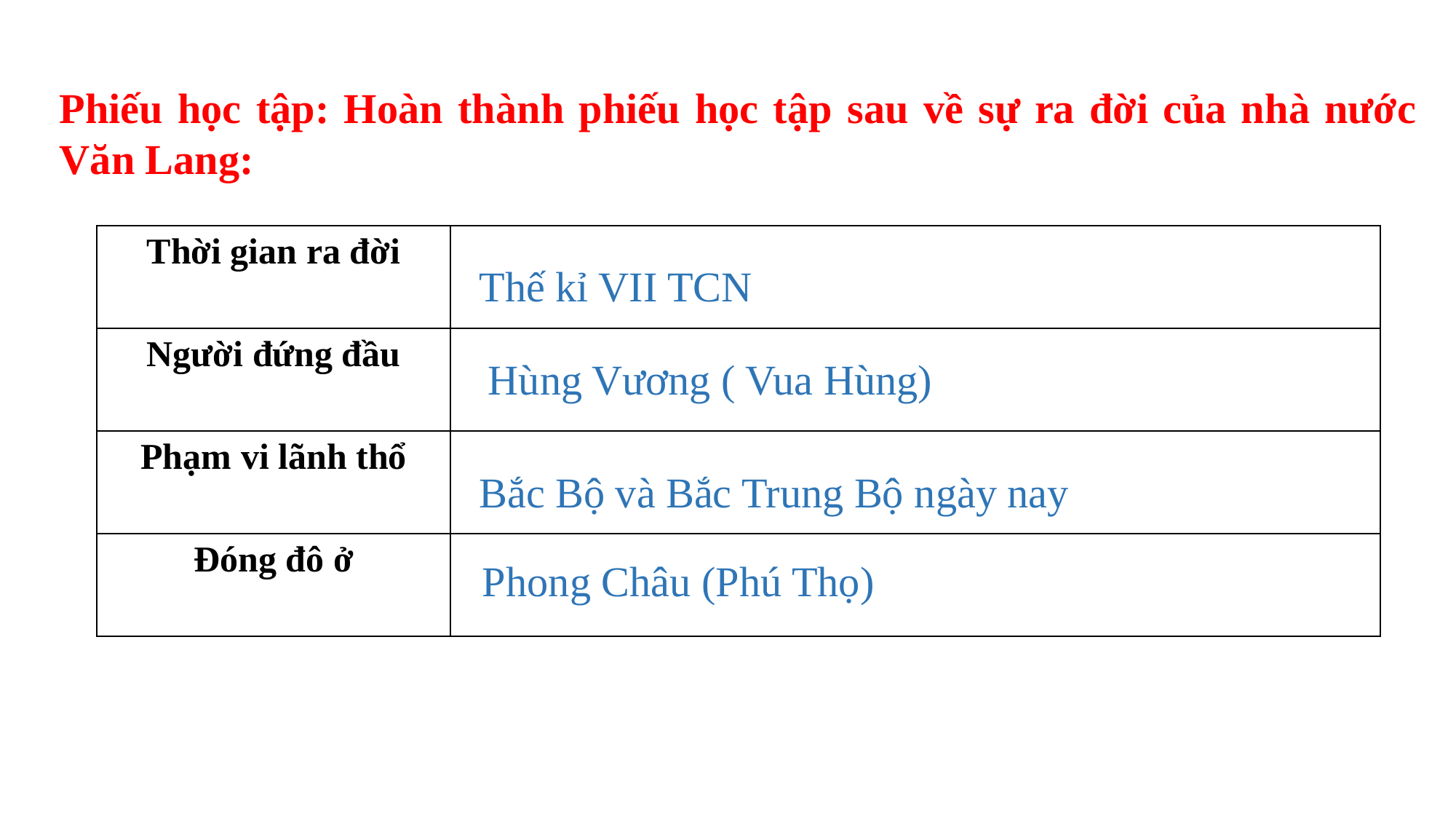

Phiếu học tập: Hoàn thành phiếu học tập sau về sự ra đời của nhà nước Văn Lang:
| Thời gian ra đời |  |
| --- | --- |
| Người đứng đầu |  |
| Phạm vi lãnh thổ |  |
| Đóng đô ở |  |
Thế kỉ VII TCN
Hùng Vương ( Vua Hùng)
Bắc Bộ và Bắc Trung Bộ ngày nay
Phong Châu (Phú Thọ)